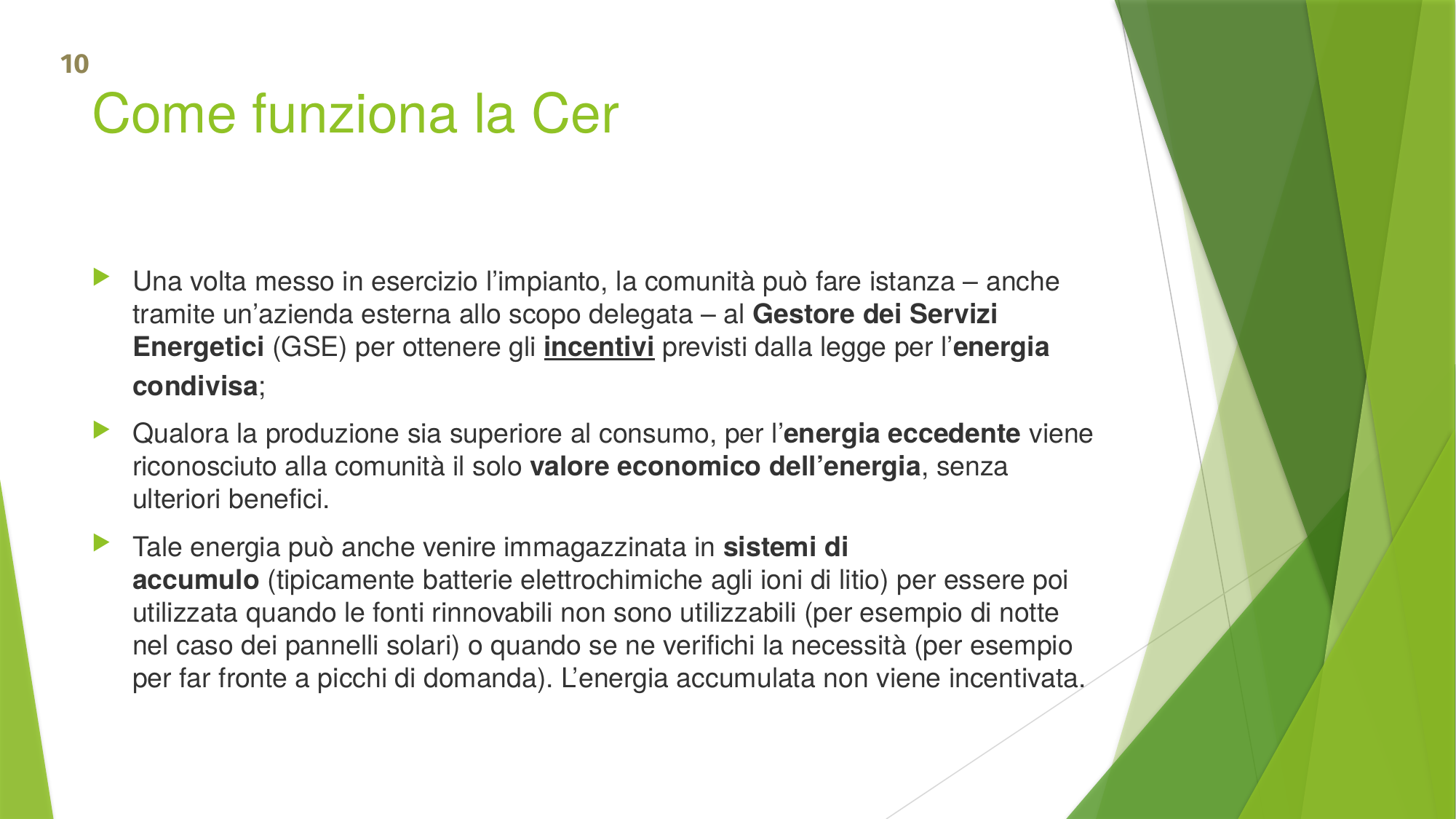

10
# Come funziona la Cer
Una volta messo in esercizio l’impianto, la comunità può fare istanza – anche tramite un’azienda esterna allo scopo delegata – al Gestore dei Servizi Energetici (GSE) per ottenere gli incentivi previsti dalla legge per l’energia condivisa;
Qualora la produzione sia superiore al consumo, per l’energia eccedente viene riconosciuto alla comunità il solo valore economico dell’energia, senza ulteriori benefici.
Tale energia può anche venire immagazzinata in sistemi di accumulo (tipicamente batterie elettrochimiche agli ioni di litio) per essere poi utilizzata quando le fonti rinnovabili non sono utilizzabili (per esempio di notte nel caso dei pannelli solari) o quando se ne verifichi la necessità (per esempio per far fronte a picchi di domanda). L’energia accumulata non viene incentivata.